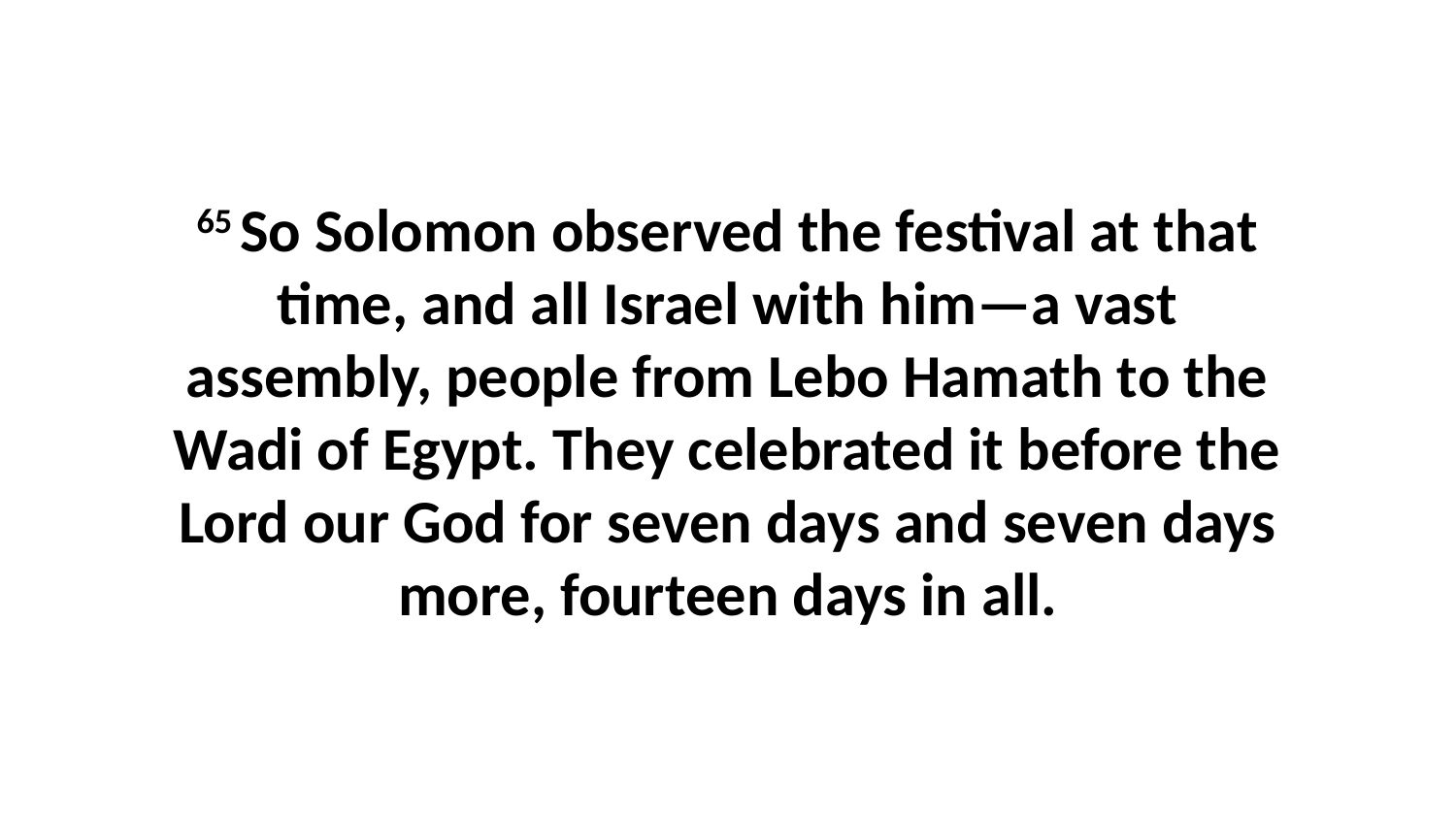

65 So Solomon observed the festival at that time, and all Israel with him—a vast assembly, people from Lebo Hamath to the Wadi of Egypt. They celebrated it before the Lord our God for seven days and seven days more, fourteen days in all.